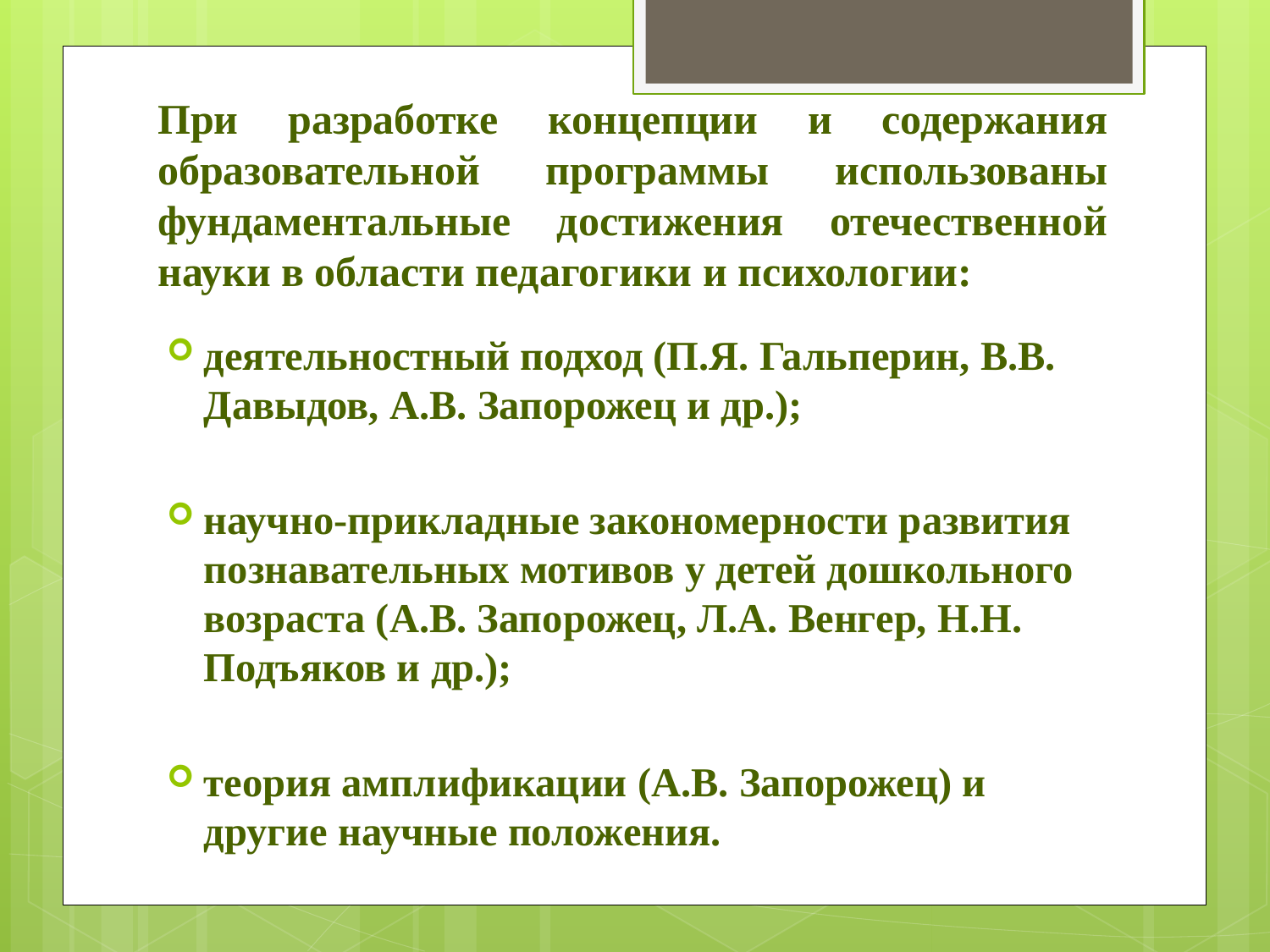

# При разработке концепции и содержания образовательной программы использованы фундаментальные достижения отечественной науки в области педагогики и психологии:
деятельностный подход (П.Я. Гальперин, В.В. Давыдов, А.В. Запорожец и др.);

научно-прикладные закономерности развития познавательных мотивов у детей дошкольного возраста (А.В. Запорожец, Л.А. Венгер, Н.Н. Подъяков и др.);

теория амплификации (А.В. Запорожец) и другие научные положения.